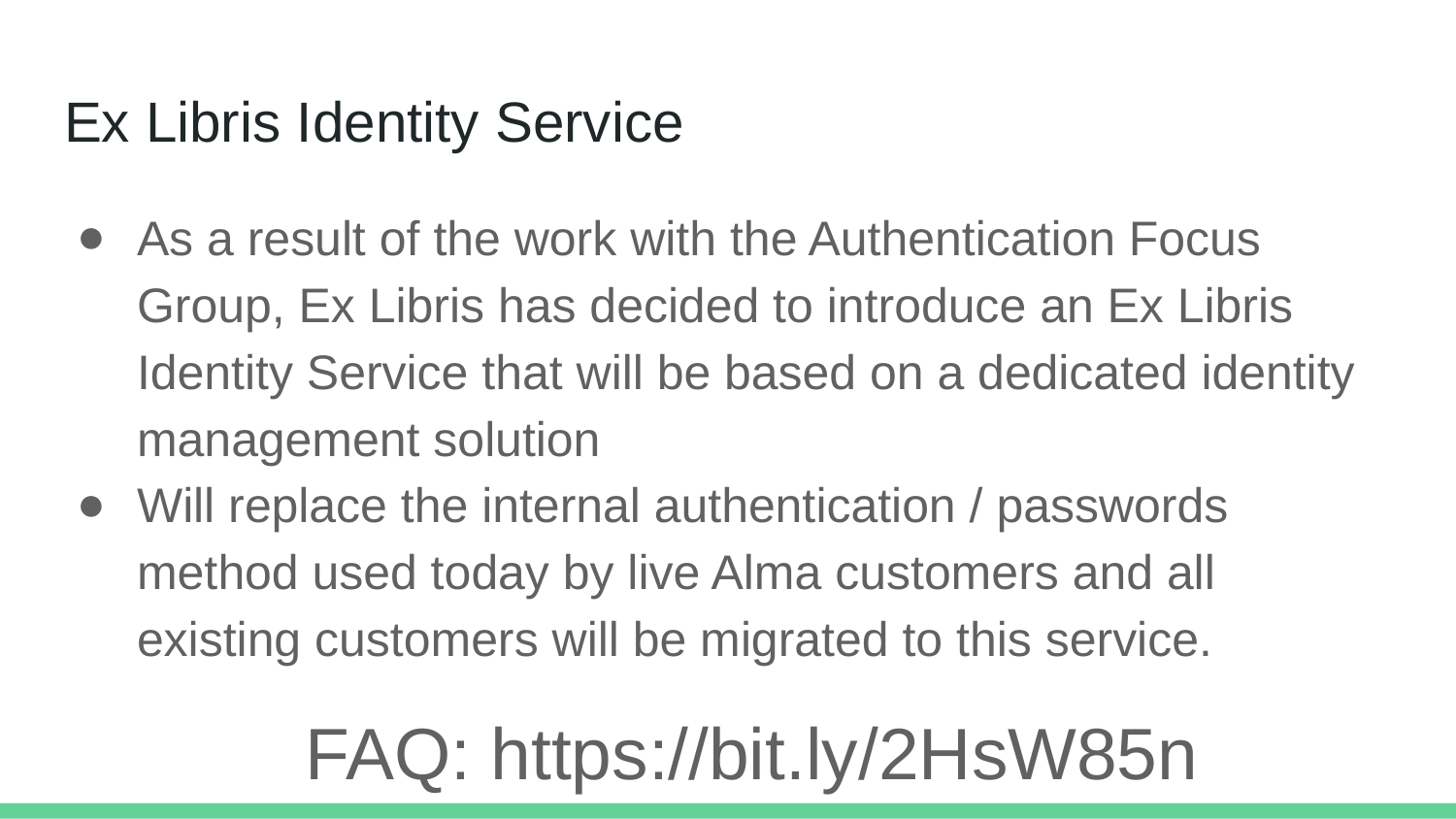

# Ex Libris Identity Service
As a result of the work with the Authentication Focus Group, Ex Libris has decided to introduce an Ex Libris Identity Service that will be based on a dedicated identity management solution
Will replace the internal authentication / passwords method used today by live Alma customers and all existing customers will be migrated to this service.

FAQ: https://bit.ly/2HsW85n